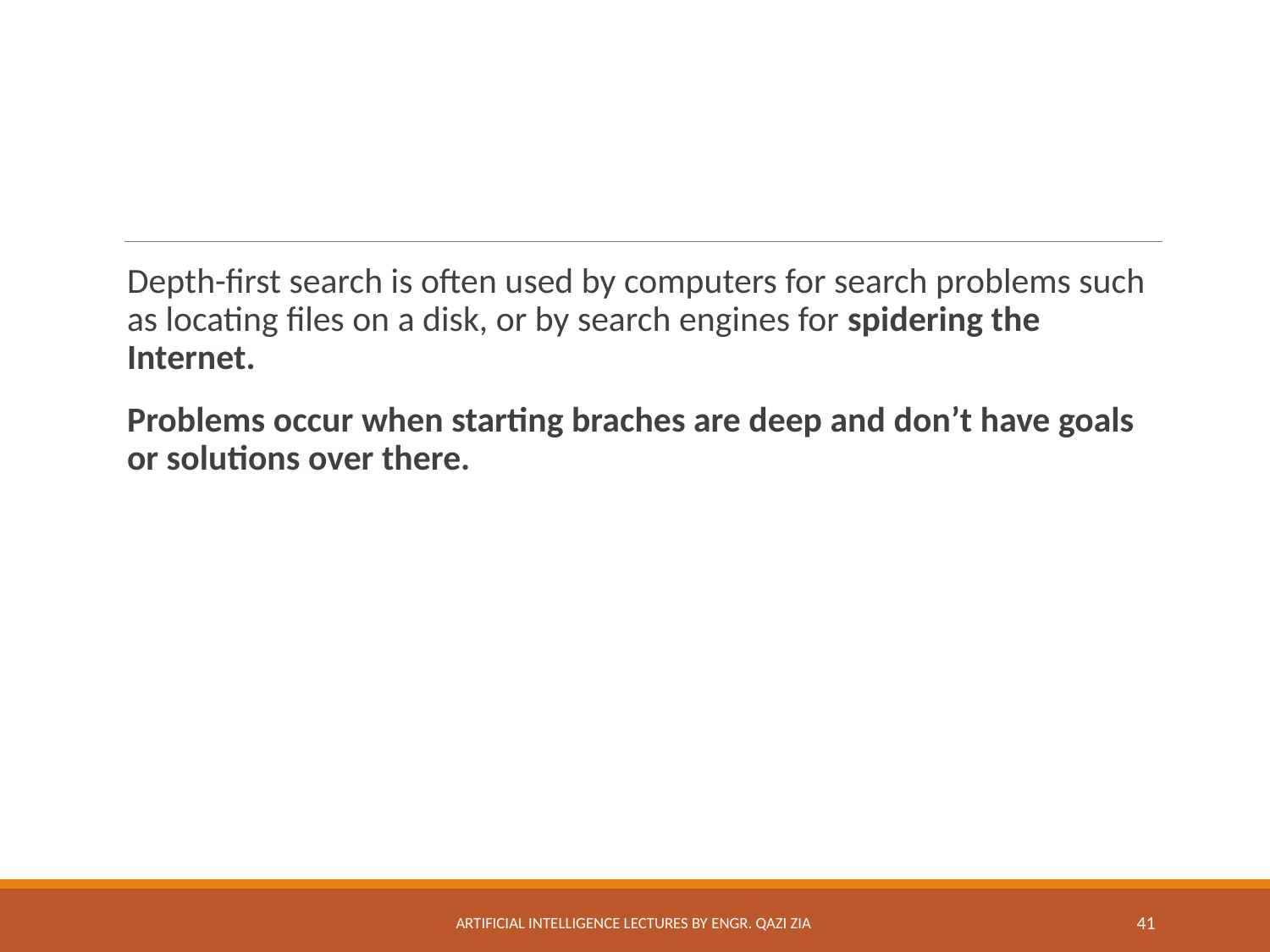

#
Depth-first search is often used by computers for search problems such as locating files on a disk, or by search engines for spidering the Internet.
Problems occur when starting braches are deep and don’t have goals or solutions over there.

Artificial Intelligence Lectures by Engr. Qazi Zia
41